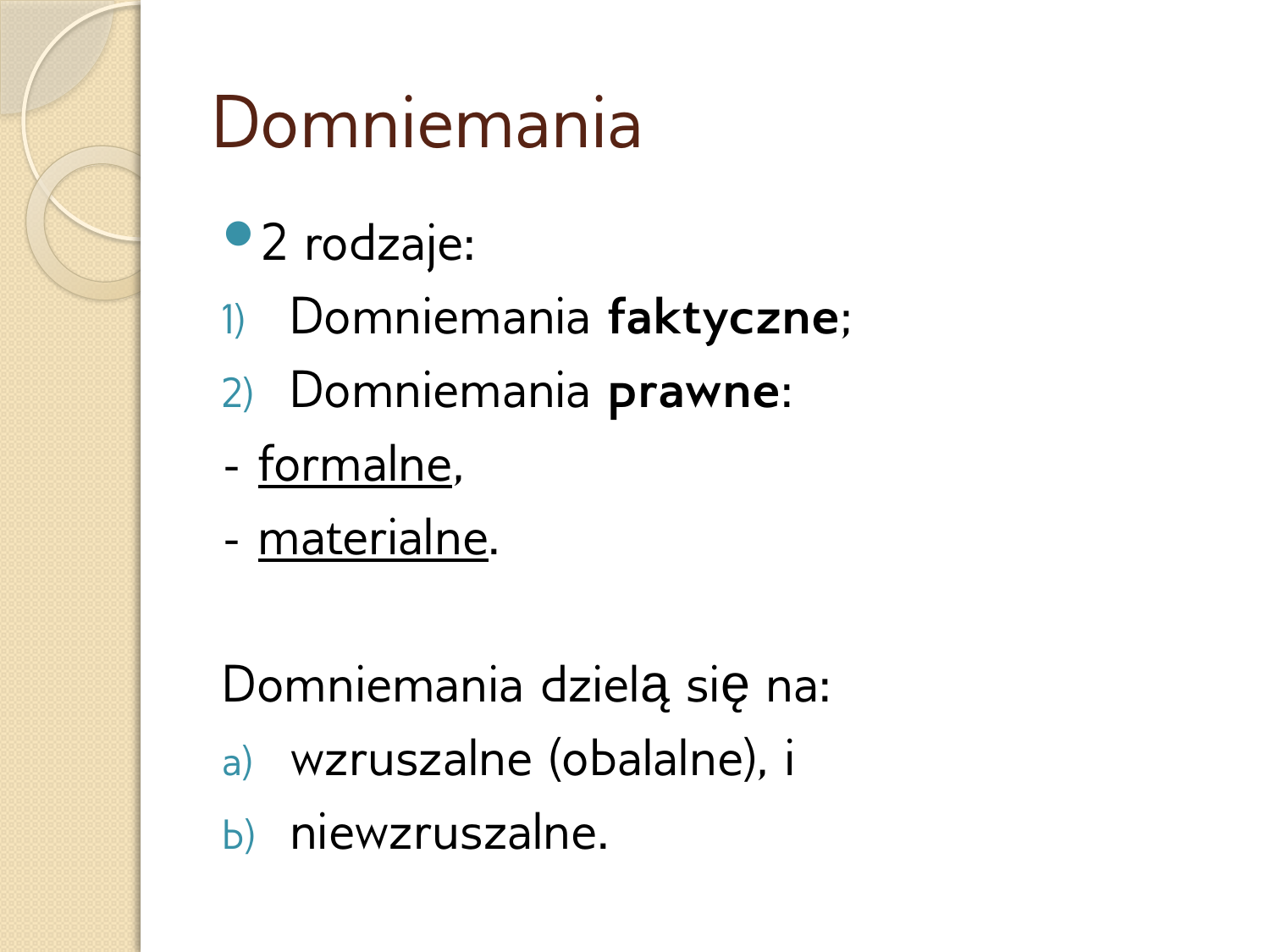

# Domniemania
2 rodzaje:
Domniemania faktyczne;
Domniemania prawne:
	- formalne,
	- materialne.

Domniemania dzielą się na:
wzruszalne (obalalne), i
niewzruszalne.